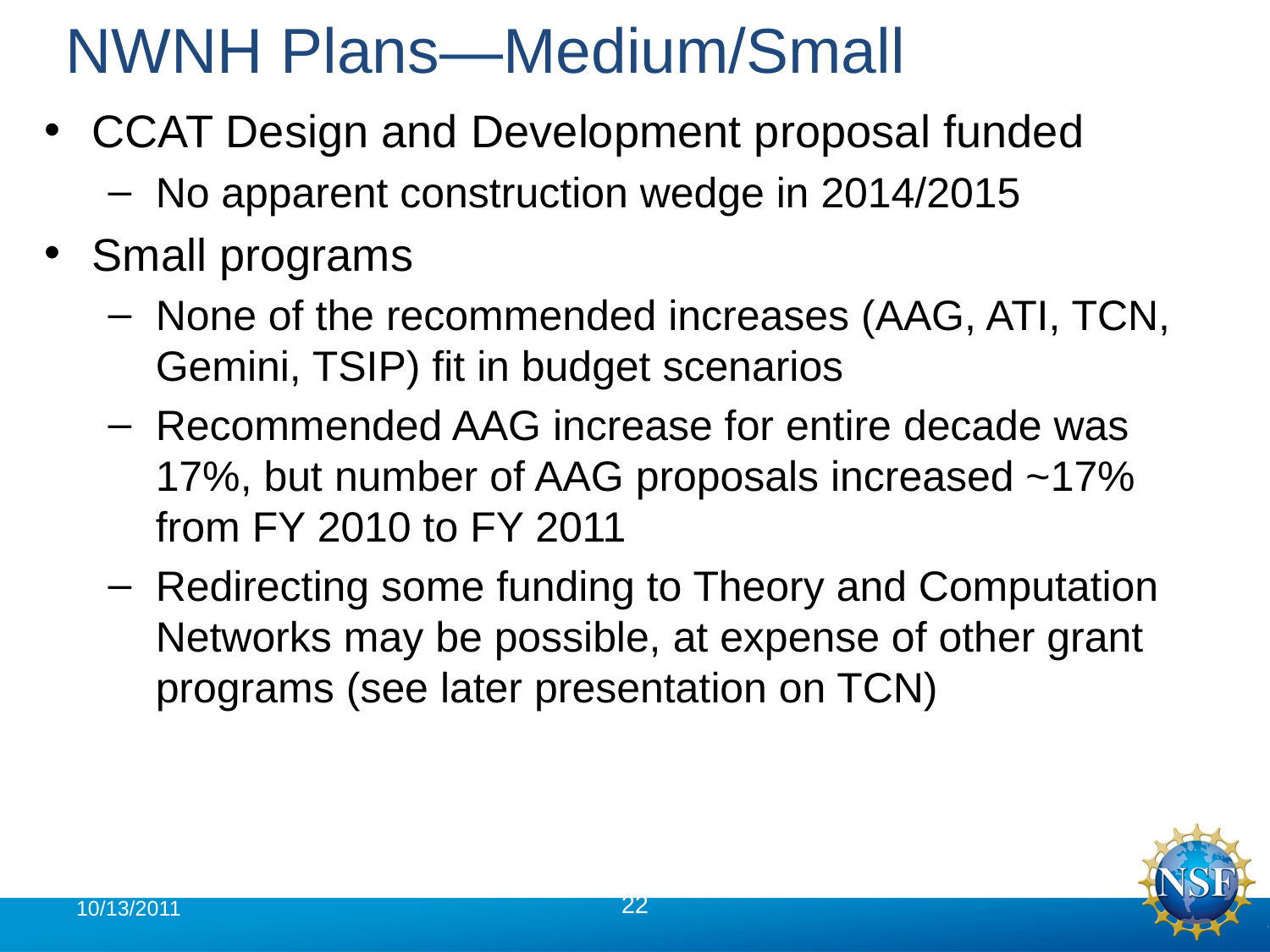

# NWNH Plans—Medium/Small
CCAT Design and Development proposal funded
No apparent construction wedge in 2014/2015
Small programs
None of the recommended increases (AAG, ATI, TCN, Gemini, TSIP) fit in budget scenarios
Recommended AAG increase for entire decade was 17%, but number of AAG proposals increased ~17% from FY 2010 to FY 2011
Redirecting some funding to Theory and Computation Networks may be possible, at expense of other grant programs (see later presentation on TCN)
10/13/2011
22